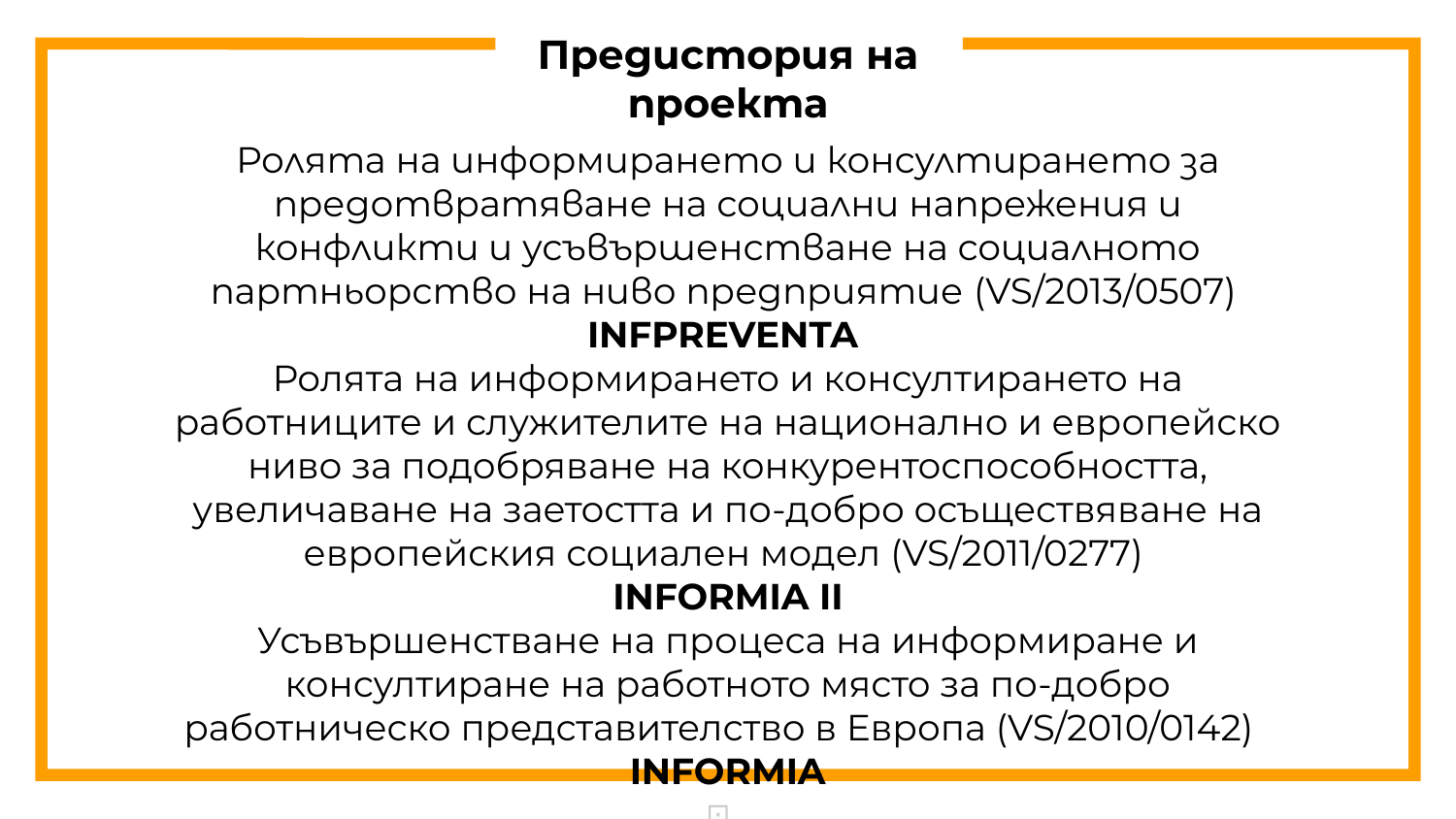

# Предистория на проекта
Ролята на информирането и консултирането за предотвратяване на социални напрежения и конфликти и усъвършенстване на социалното партньорство на ниво предприятие (VS/2013/0507)
INFPREVENTA
Ролята на информирането и консултирането на работниците и служителите на национално и европейско ниво за подобряване на конкурентоспособността, увеличаване на заетостта и по-добро осъществяване на европейския социален модел (VS/2011/0277)
INFORMIA II
Усъвършенстване на процеса на информиране и консултиране на работното място за по-добро работническо представителство в Европа (VS/2010/0142)
INFORMIA

.